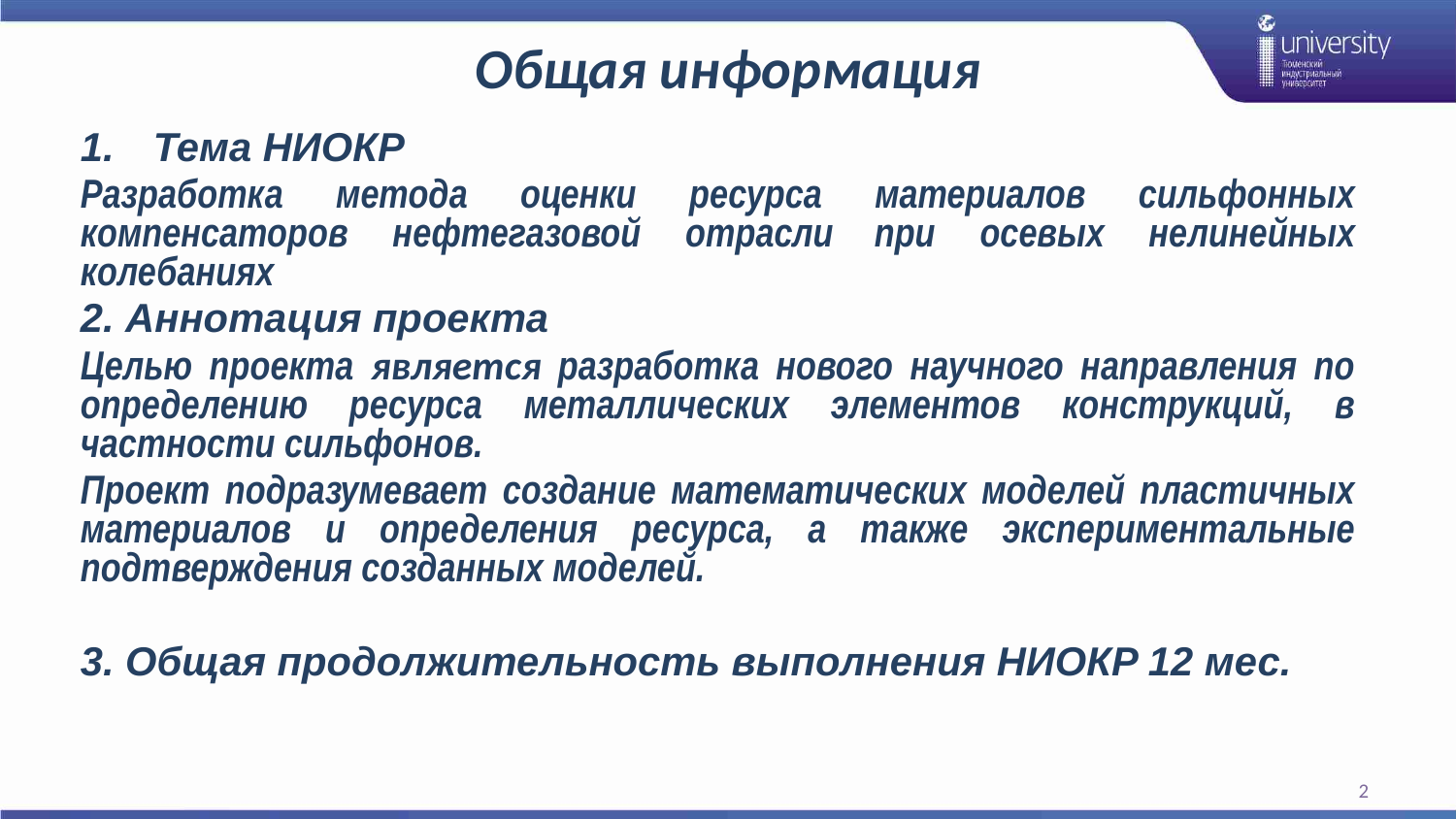

# Общая информация
Тема НИОКР
Разработка метода оценки ресурса материалов сильфонных компенсаторов нефтегазовой отрасли при осевых нелинейных колебаниях
2. Аннотация проекта
Целью проекта является разработка нового научного направления по определению ресурса металлических элементов конструкций, в частности сильфонов.
Проект подразумевает создание математических моделей пластичных материалов и определения ресурса, а также экспериментальные подтверждения созданных моделей.

3. Общая продолжительность выполнения НИОКР 12 мес.
2